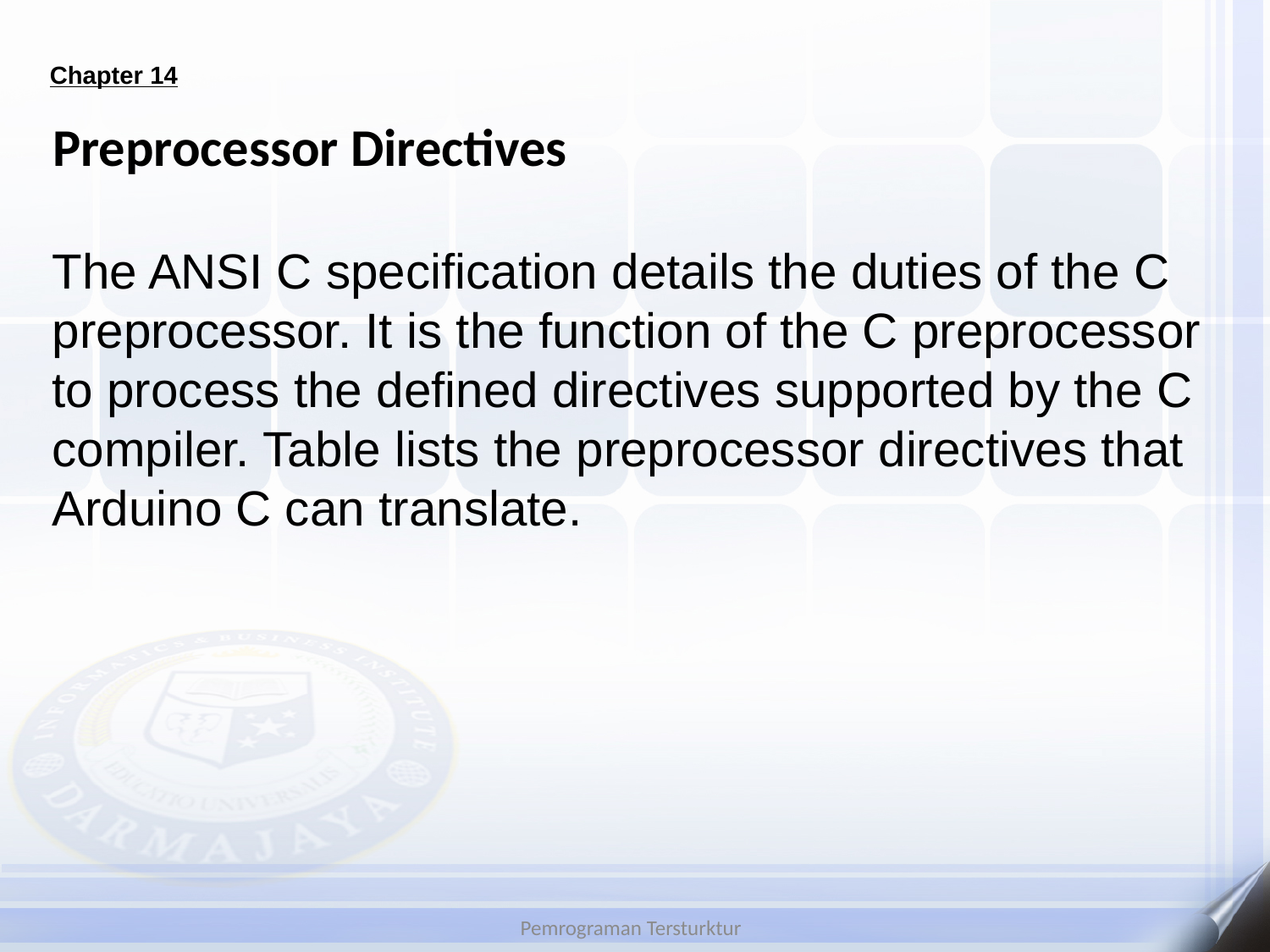

# Chapter 14
Preprocessor Directives

The ANSI C specification details the duties of the C preprocessor. It is the function of the C preprocessor to process the defined directives supported by the C compiler. Table lists the preprocessor directives that Arduino C can translate.
Pemrograman Tersturktur